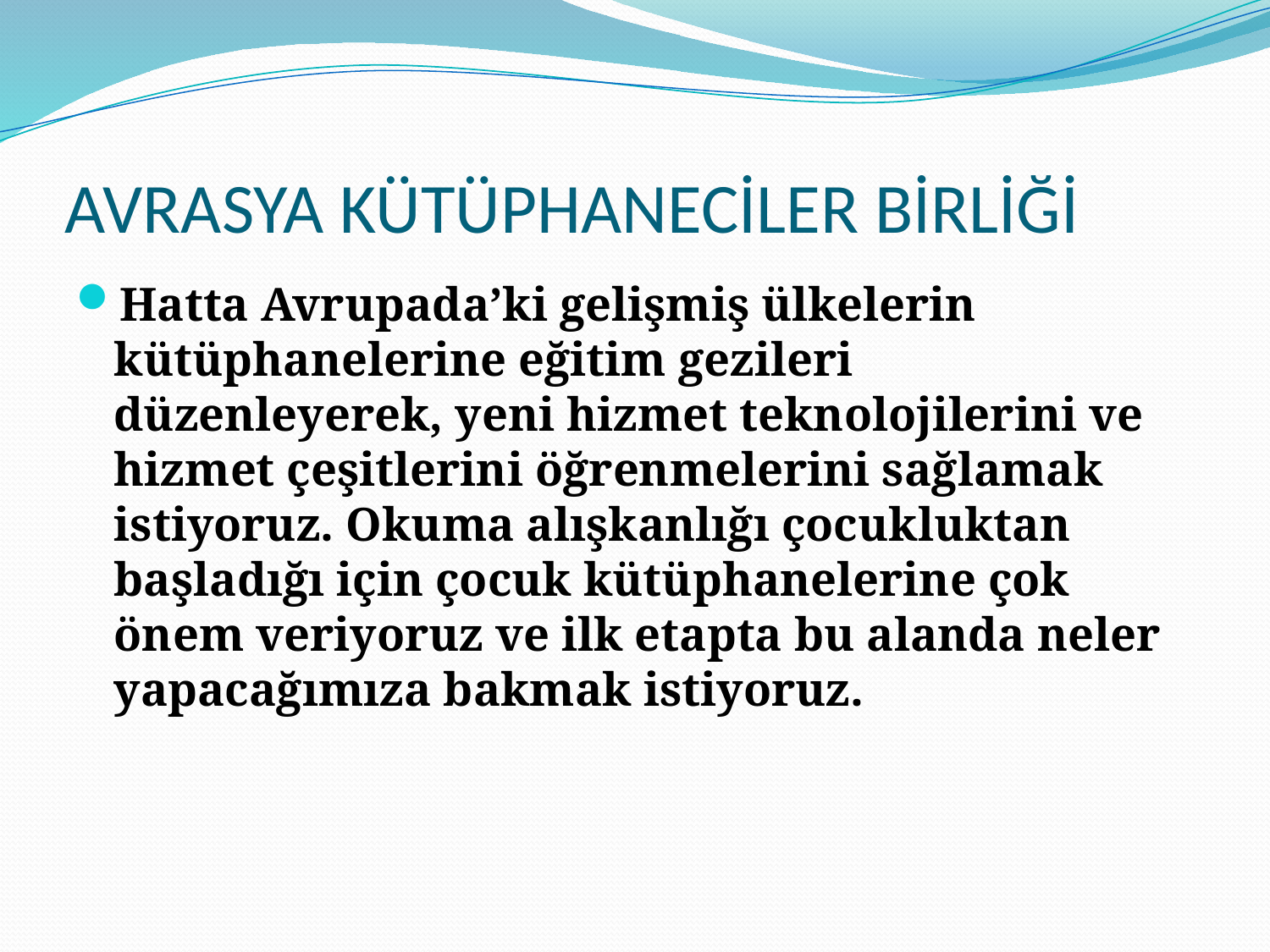

# AVRASYA KÜTÜPHANECİLER BİRLİĞİ
Hatta Avrupada’ki gelişmiş ülkelerin kütüphanelerine eğitim gezileri düzenleyerek, yeni hizmet teknolojilerini ve hizmet çeşitlerini öğrenmelerini sağlamak istiyoruz. Okuma alışkanlığı çocukluktan başladığı için çocuk kütüphanelerine çok önem veriyoruz ve ilk etapta bu alanda neler yapacağımıza bakmak istiyoruz.